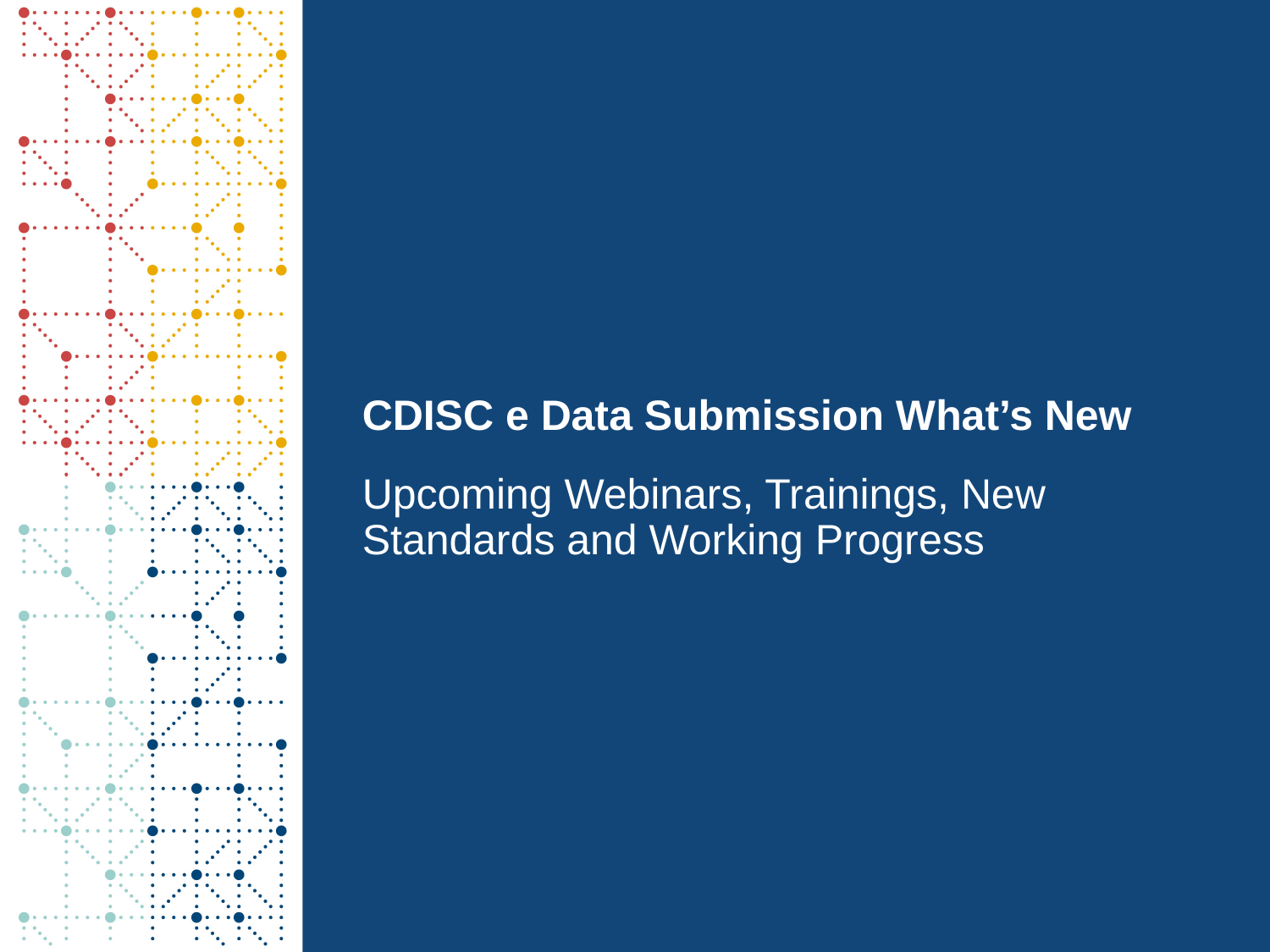

# CDISC e Data Submission What’s New
Upcoming Webinars, Trainings, New Standards and Working Progress